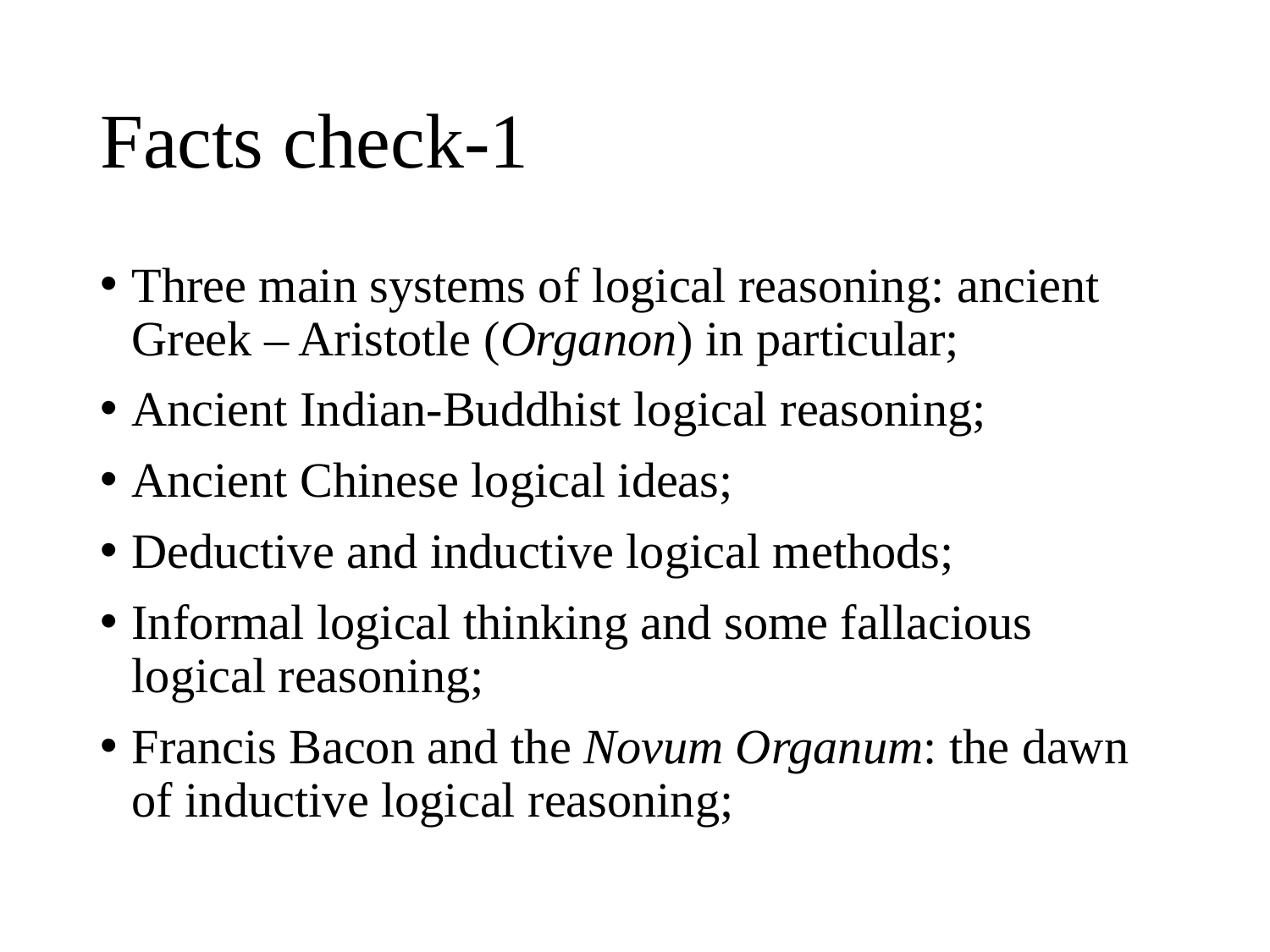

# Facts check-1
Three main systems of logical reasoning: ancient Greek – Aristotle (Organon) in particular;
Ancient Indian-Buddhist logical reasoning;
Ancient Chinese logical ideas;
Deductive and inductive logical methods;
Informal logical thinking and some fallacious logical reasoning;
Francis Bacon and the Novum Organum: the dawn of inductive logical reasoning;